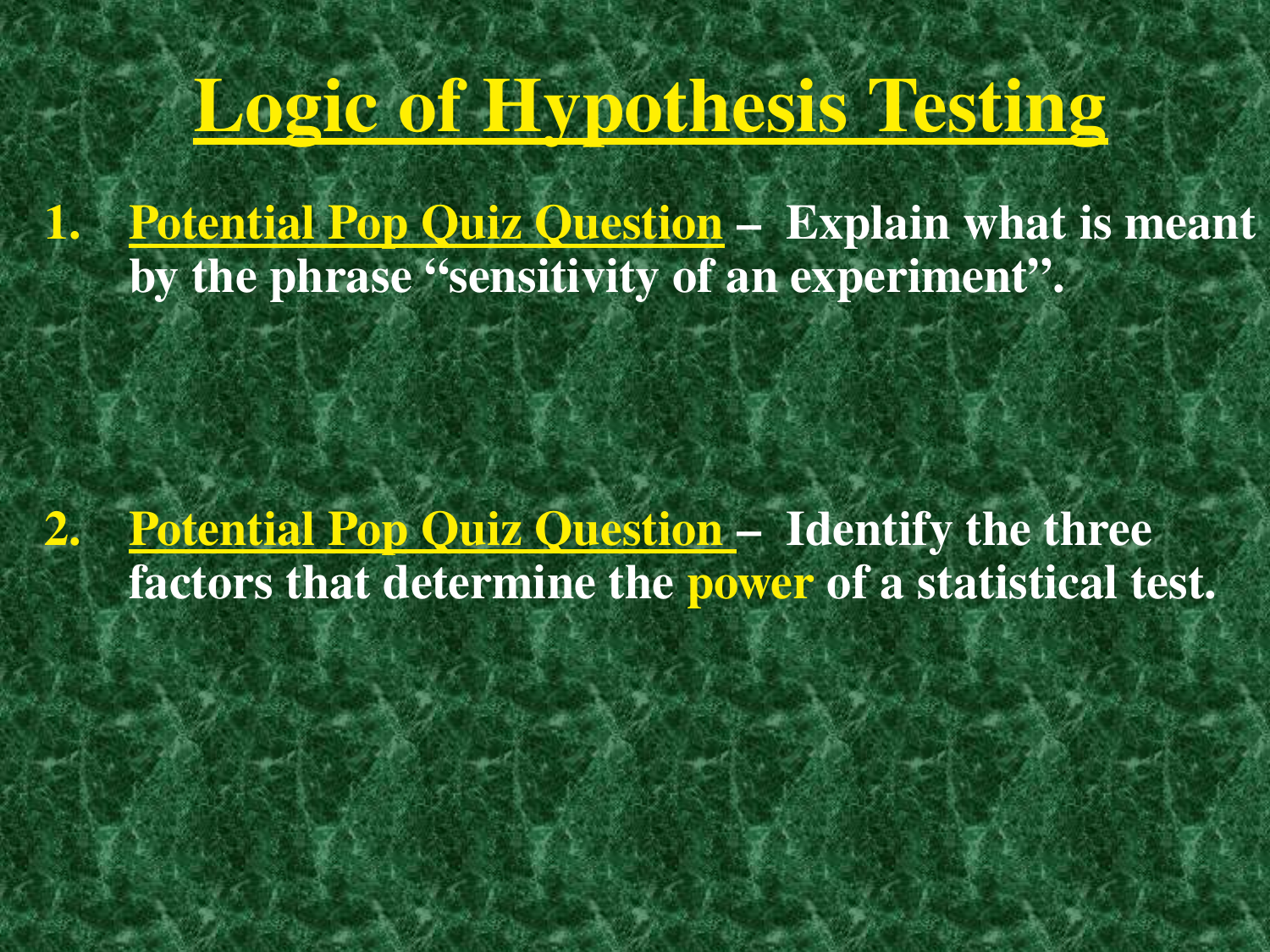

# Logic of Hypothesis Testing
Potential Pop Quiz Question –  Explain what is meant by the phrase “sensitivity of an experiment”.

Potential Pop Quiz Question –  Identify the three factors that determine the power of a statistical test.